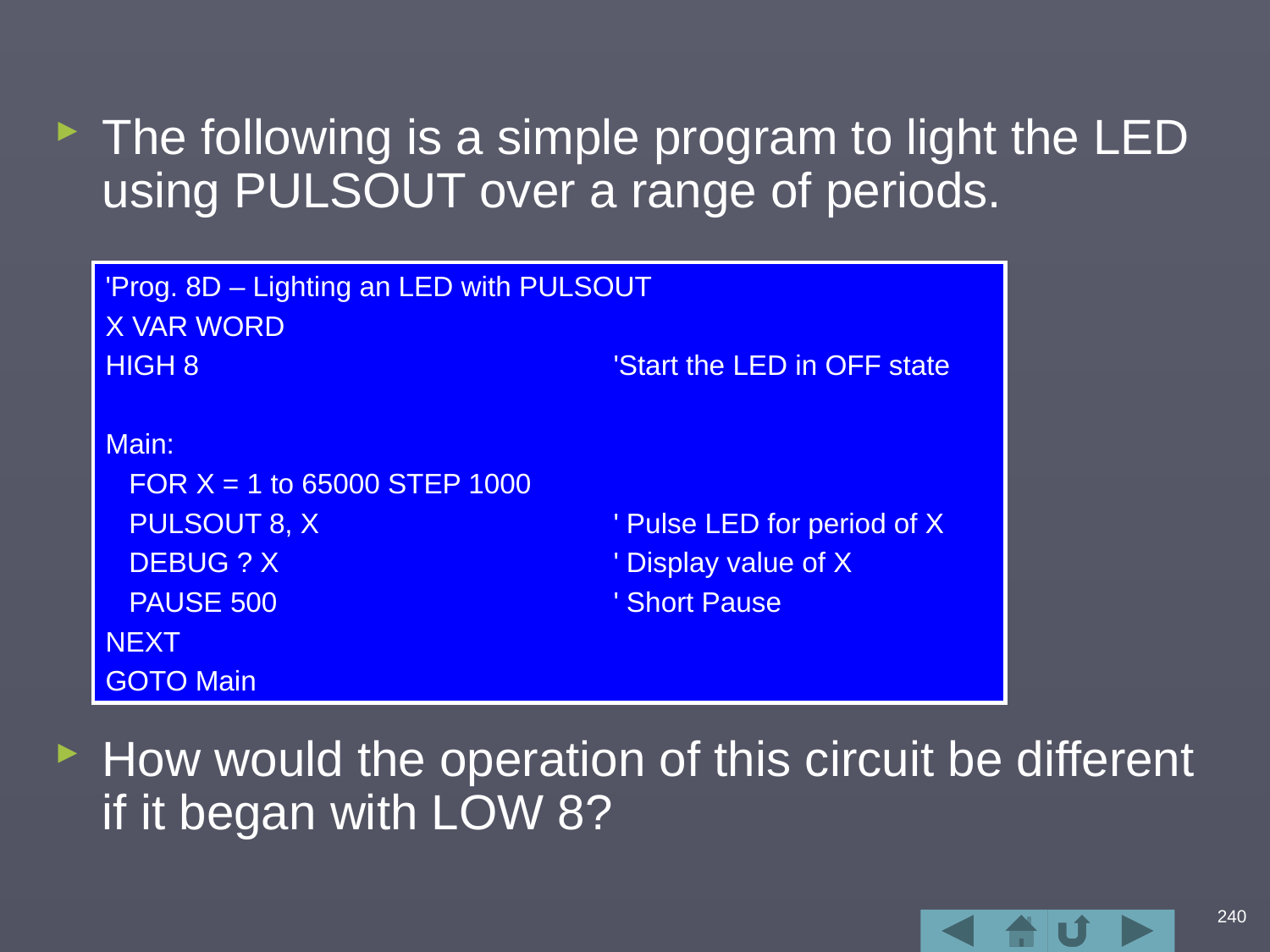

#
The following is a simple program to light the LED using PULSOUT over a range of periods.

How would the operation of this circuit be different if it began with LOW 8?
'Prog. 8D – Lighting an LED with PULSOUT
X VAR WORD
HIGH 8				'Start the LED in OFF state

Main:
   FOR X = 1 to 65000 STEP 1000
   PULSOUT 8, X			' Pulse LED for period of X
   DEBUG ? X			' Display value of X
   PAUSE 500			' Short Pause
NEXT
GOTO Main
240